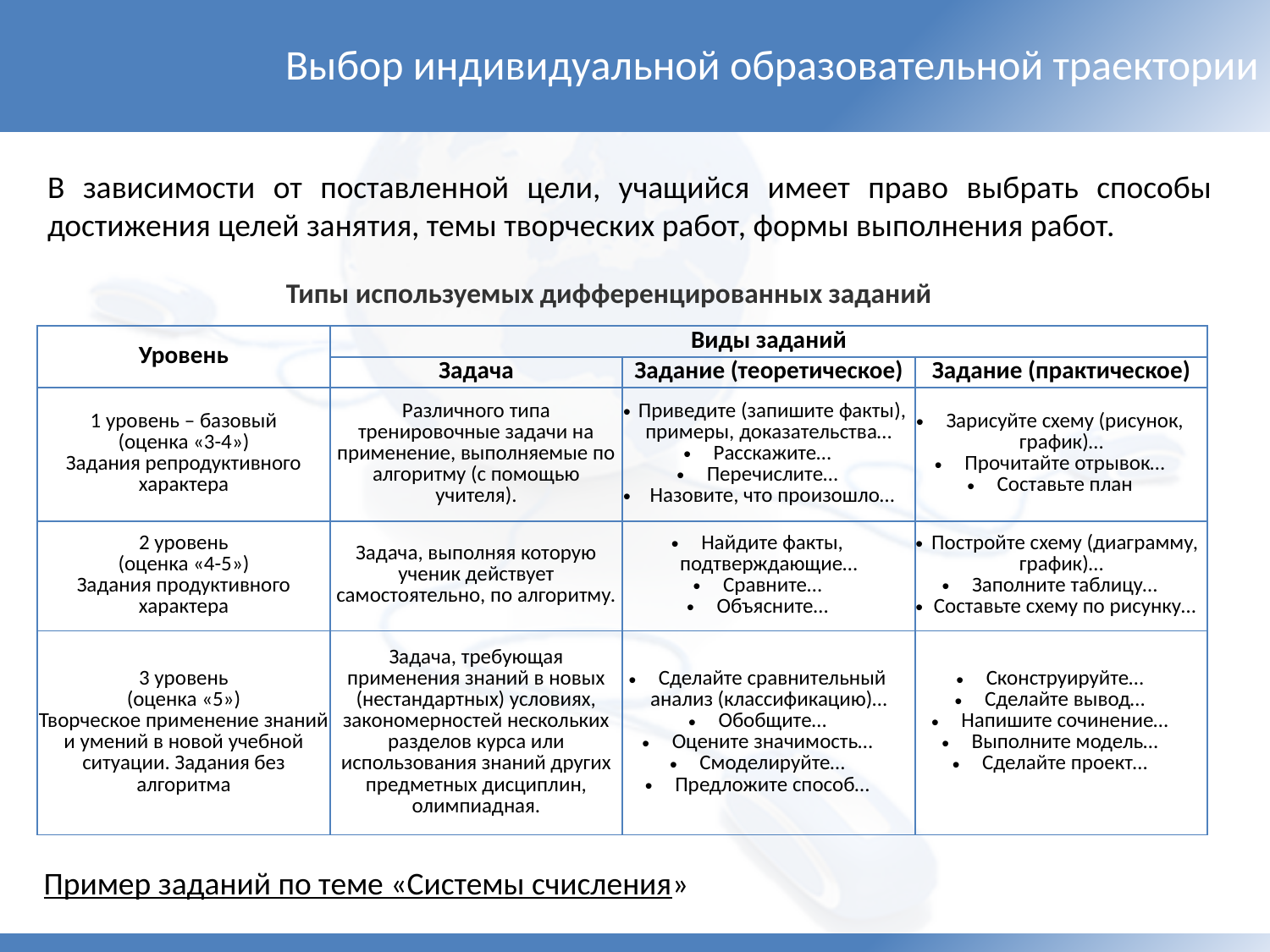

Выбор индивидуальной образовательной траектории
В зависимости от поставленной цели, учащийся имеет право выбрать способы достижения целей заня­тия, темы творческих работ, формы выполнения работ.
Типы используемых дифференцированных заданий
| Уровень | Виды заданий |  |  |
| --- | --- | --- | --- |
|  | Задача | Задание (теоретическое) | Задание (практическое) |
| 1 уровень – базовый (оценка «3-4») Задания репродуктивного характера | Различного типа тренировочные задачи на применение, выполняемые по алгоритму (с помощью учителя). | Приведите (запишите факты), примеры, доказательства… Расскажите… Перечислите… Назовите, что произошло… | Зарисуйте схему (рисунок, график)… Прочитайте отрывок… Составьте план |
| 2 уровень (оценка «4-5») Задания продуктивного характера | Задача, выполняя которую ученик действует самостоятельно, по алгоритму. | Найдите факты, подтверждающие… Сравните… Объясните… | Постройте схему (диаграмму, график)… Заполните таблицу… Составьте схему по рисунку… |
| 3 уровень (оценка «5») Творческое применение знаний и умений в новой учебной ситуации. Задания без алгоритма | Задача, требующая применения знаний в новых (нестандартных) условиях, закономерностей нескольких разделов курса или использования знаний других предметных дисциплин, олимпиадная. | Сделайте сравнительный анализ (классификацию)… Обобщите… Оцените значимость… Смоделируйте… Предложите способ… | Сконструируйте… Сделайте вывод… Напишите сочинение… Выполните модель… Сделайте проект… |
Пример заданий по теме «Системы счисления»